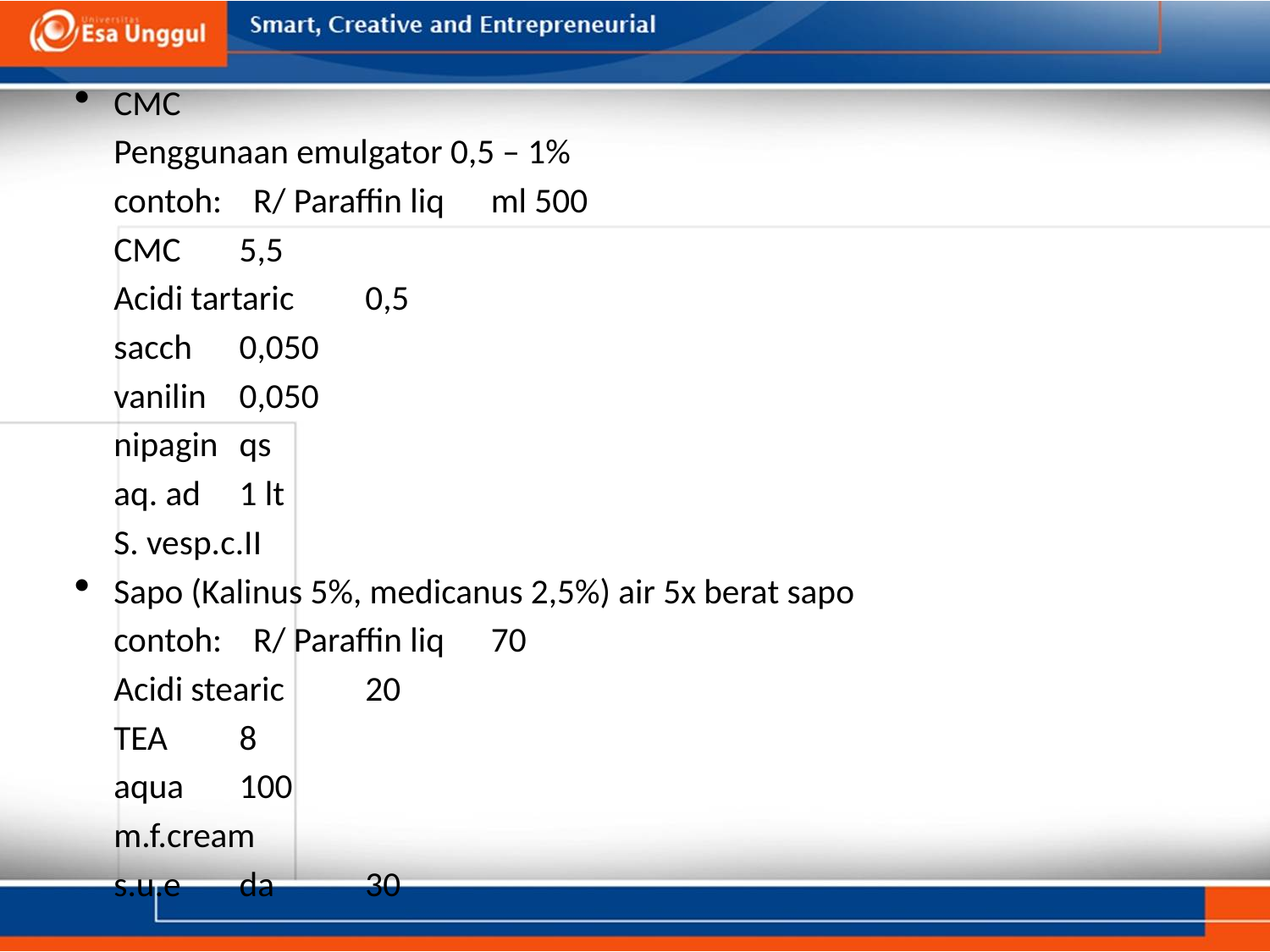

CMC
	Penggunaan emulgator 0,5 – 1%
	contoh:    R/ Paraffin liq	ml 500
			CMC		5,5
			Acidi tartaric	0,5
			sacch		0,050
			vanilin		0,050
			nipagin		qs
			aq. ad		1 lt
			S. vesp.c.II
Sapo (Kalinus 5%, medicanus 2,5%) air 5x berat sapo
	contoh:    R/ Paraffin liq	70
			Acidi stearic	20
			TEA		8
			aqua		100
			m.f.cream
			s.u.e	da	30